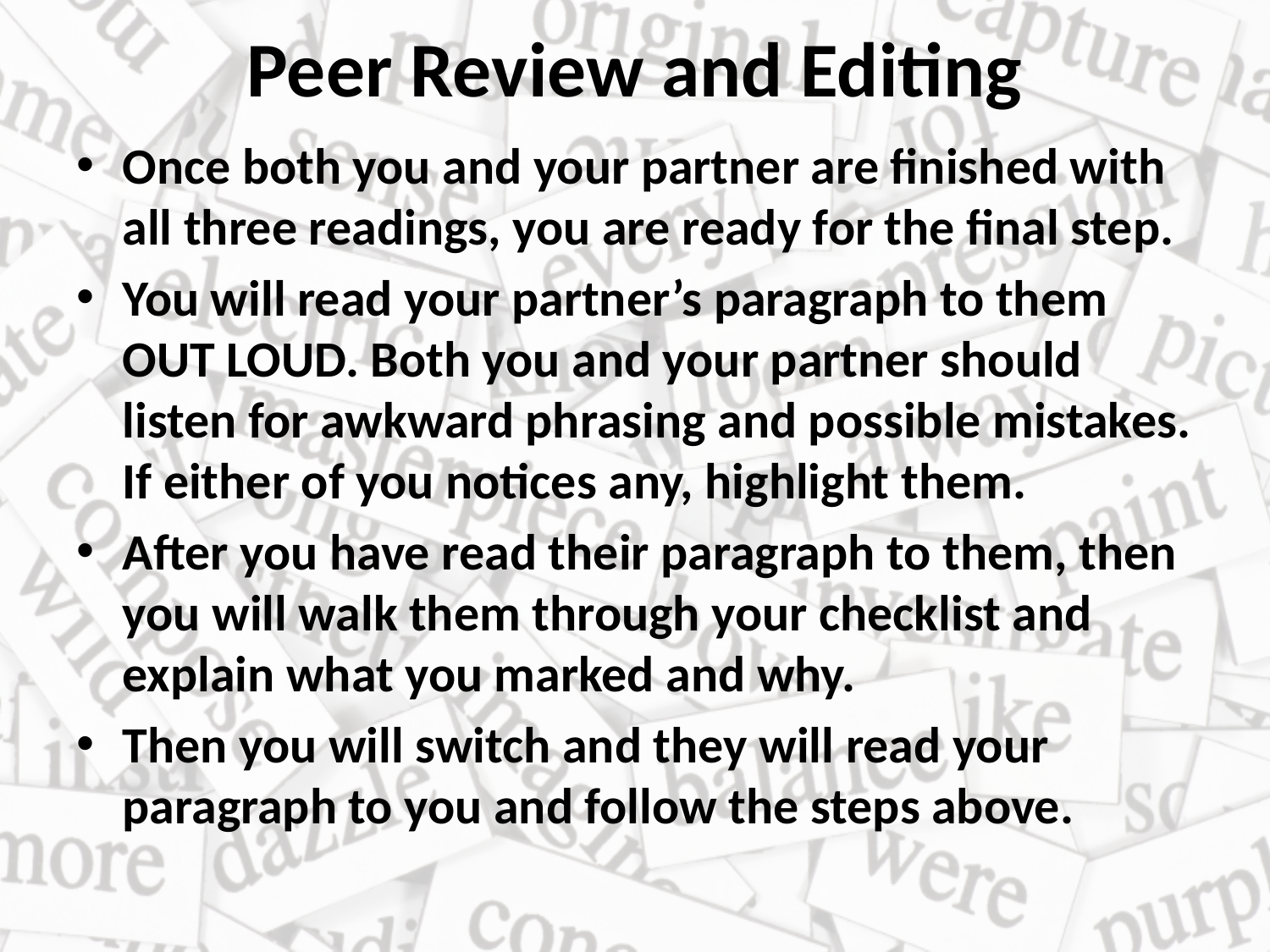

# Peer Review and Editing
Once both you and your partner are finished with all three readings, you are ready for the final step.
You will read your partner’s paragraph to them OUT LOUD. Both you and your partner should listen for awkward phrasing and possible mistakes. If either of you notices any, highlight them.
After you have read their paragraph to them, then you will walk them through your checklist and explain what you marked and why.
Then you will switch and they will read your paragraph to you and follow the steps above.